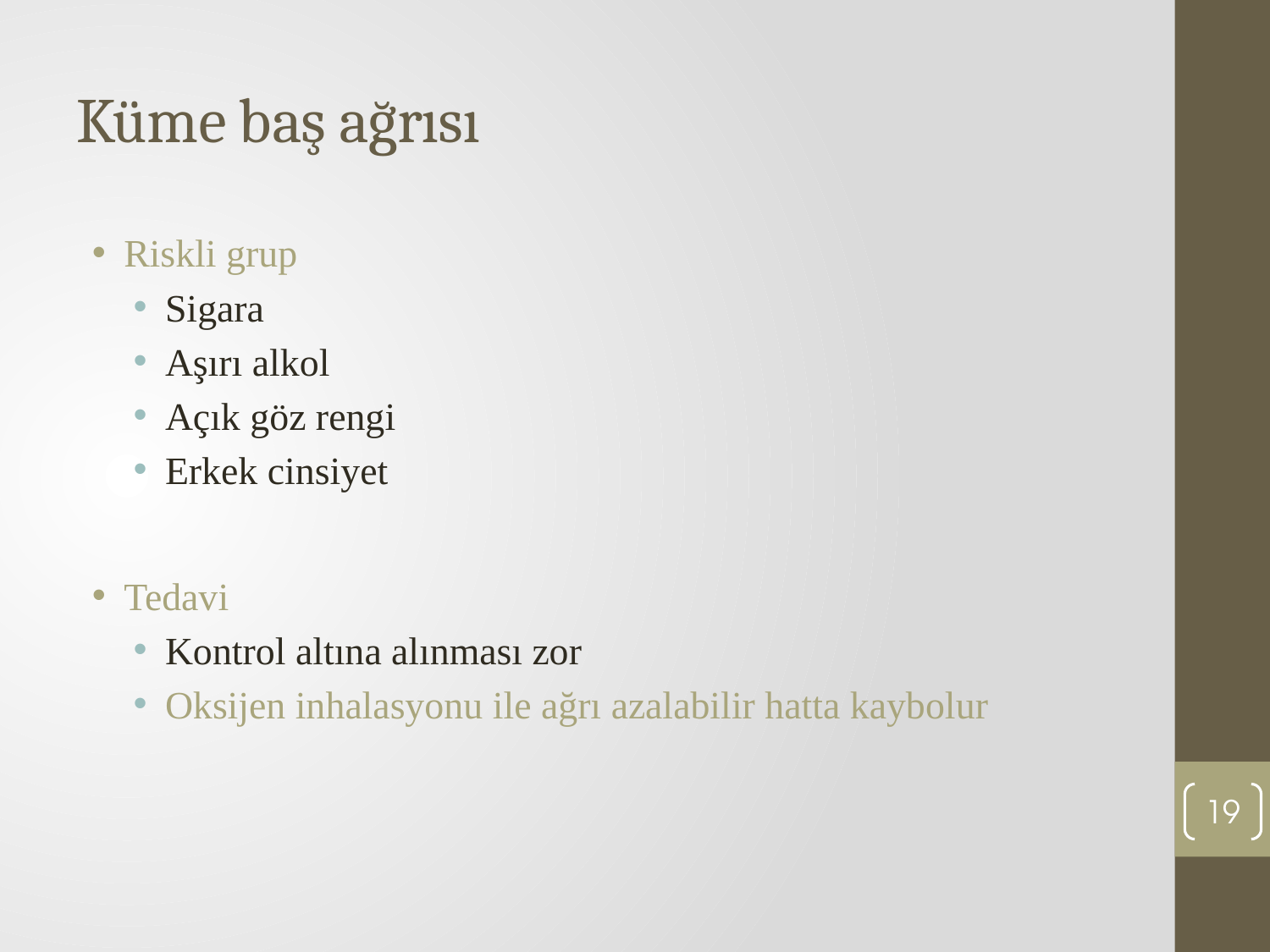

# Küme baş ağrısı
Riskli grup
Sigara
Aşırı alkol
Açık göz rengi
Erkek cinsiyet

Tedavi
Kontrol altına alınması zor
Oksijen inhalasyonu ile ağrı azalabilir hatta kaybolur
19